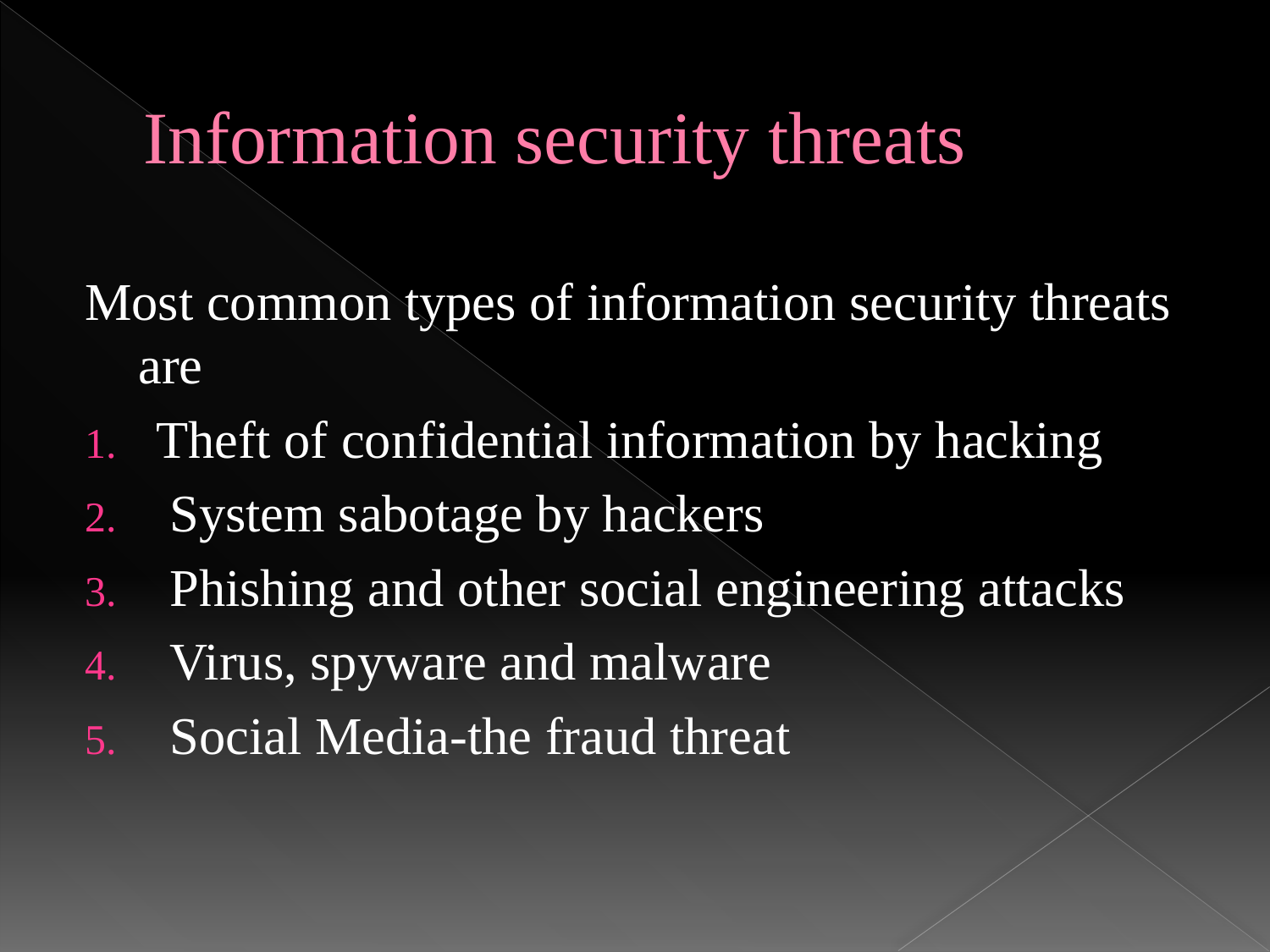

# Information security threats
Most common types of information security threats are
Theft of confidential information by hacking
 System sabotage by hackers
 Phishing and other social engineering attacks
 Virus, spyware and malware
 Social Media-the fraud threat